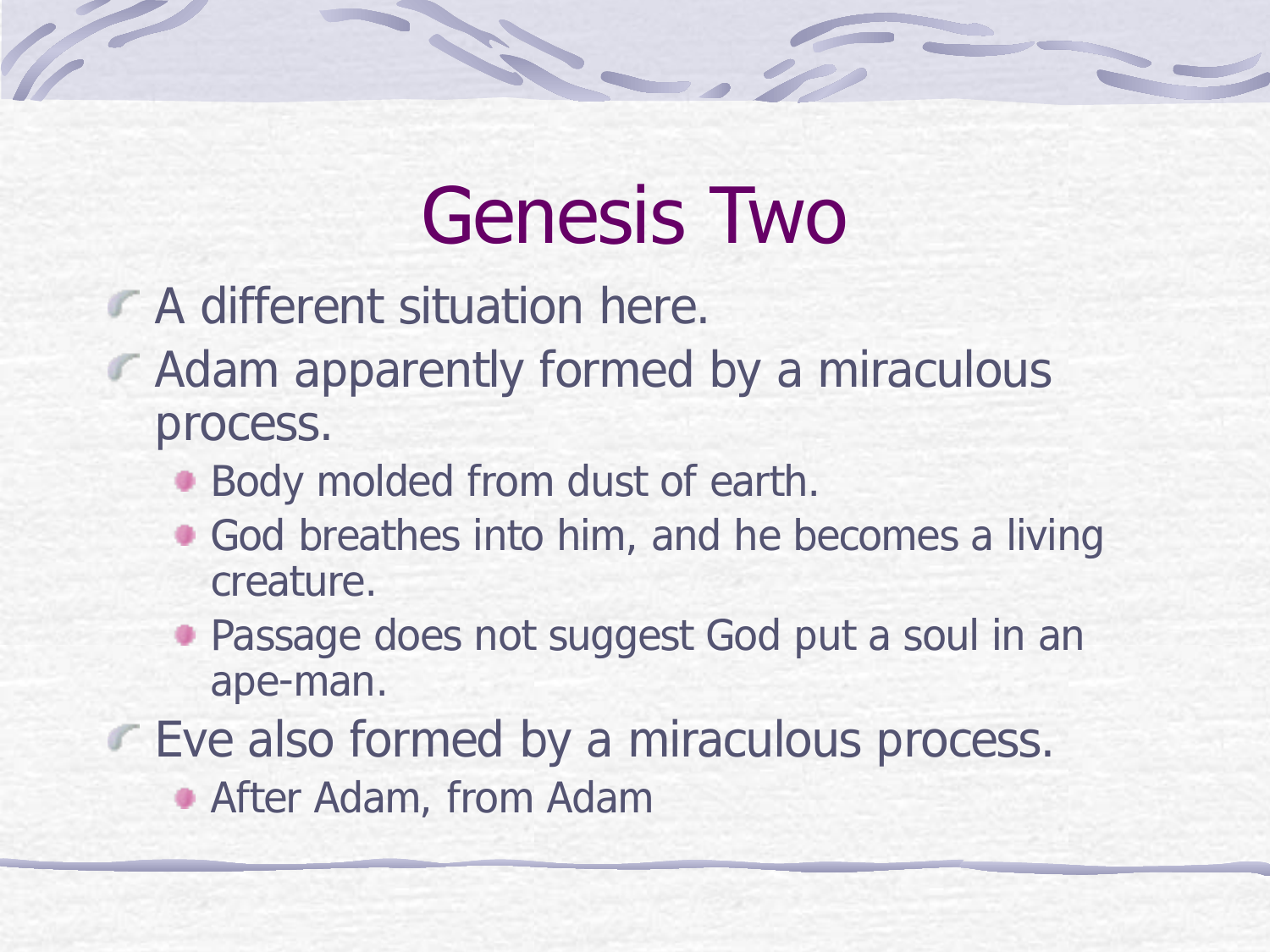

# Genesis Two
A different situation here.
Adam apparently formed by a miraculous process.
Body molded from dust of earth.
God breathes into him, and he becomes a living creature.
Passage does not suggest God put a soul in an ape-man.
Eve also formed by a miraculous process.
After Adam, from Adam